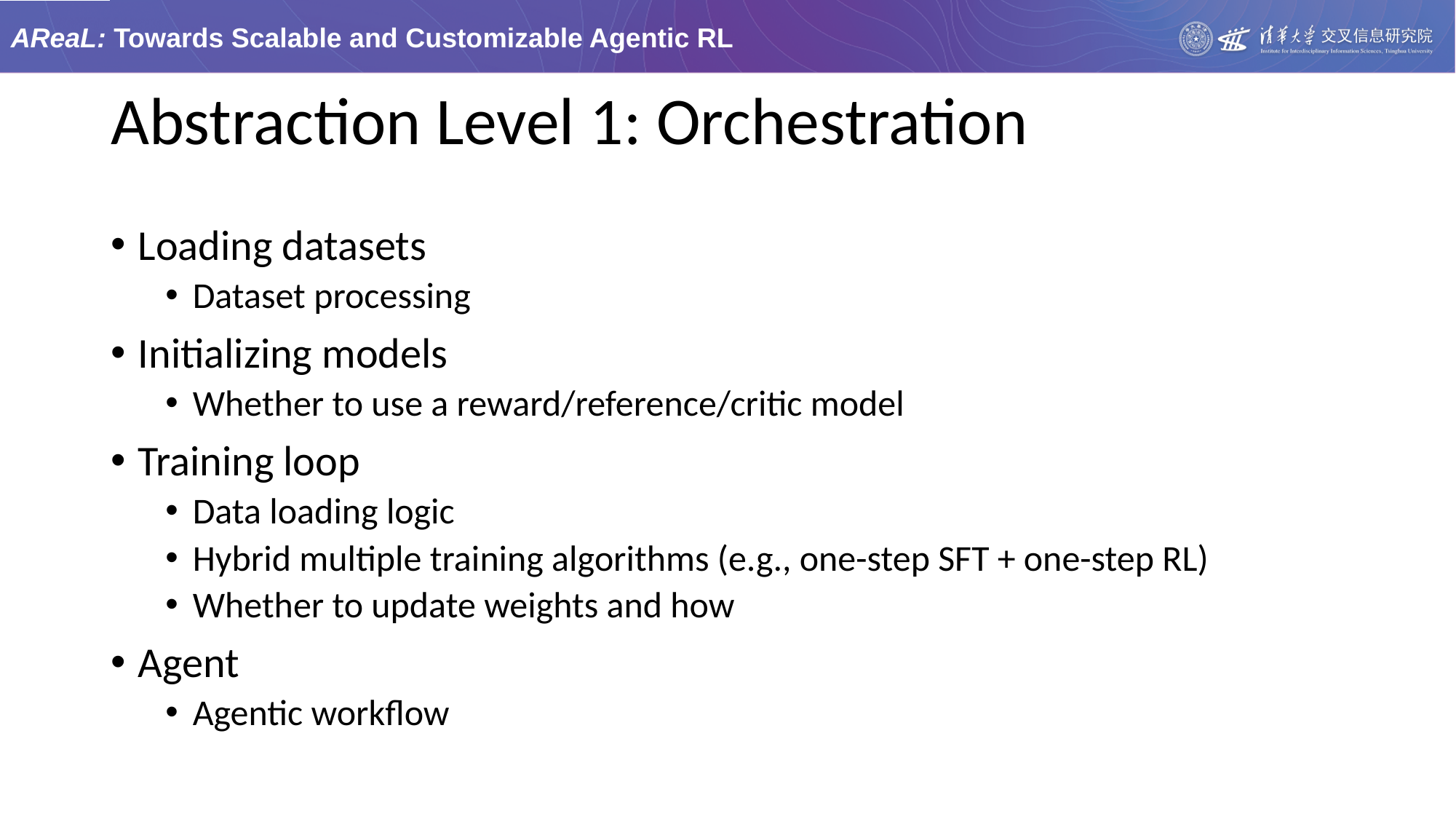

# Abstraction Level 1: Orchestration
Loading datasets
Dataset processing
Initializing models
Whether to use a reward/reference/critic model
Training loop
Data loading logic
Hybrid multiple training algorithms (e.g., one-step SFT + one-step RL)
Whether to update weights and how
Agent
Agentic workflow